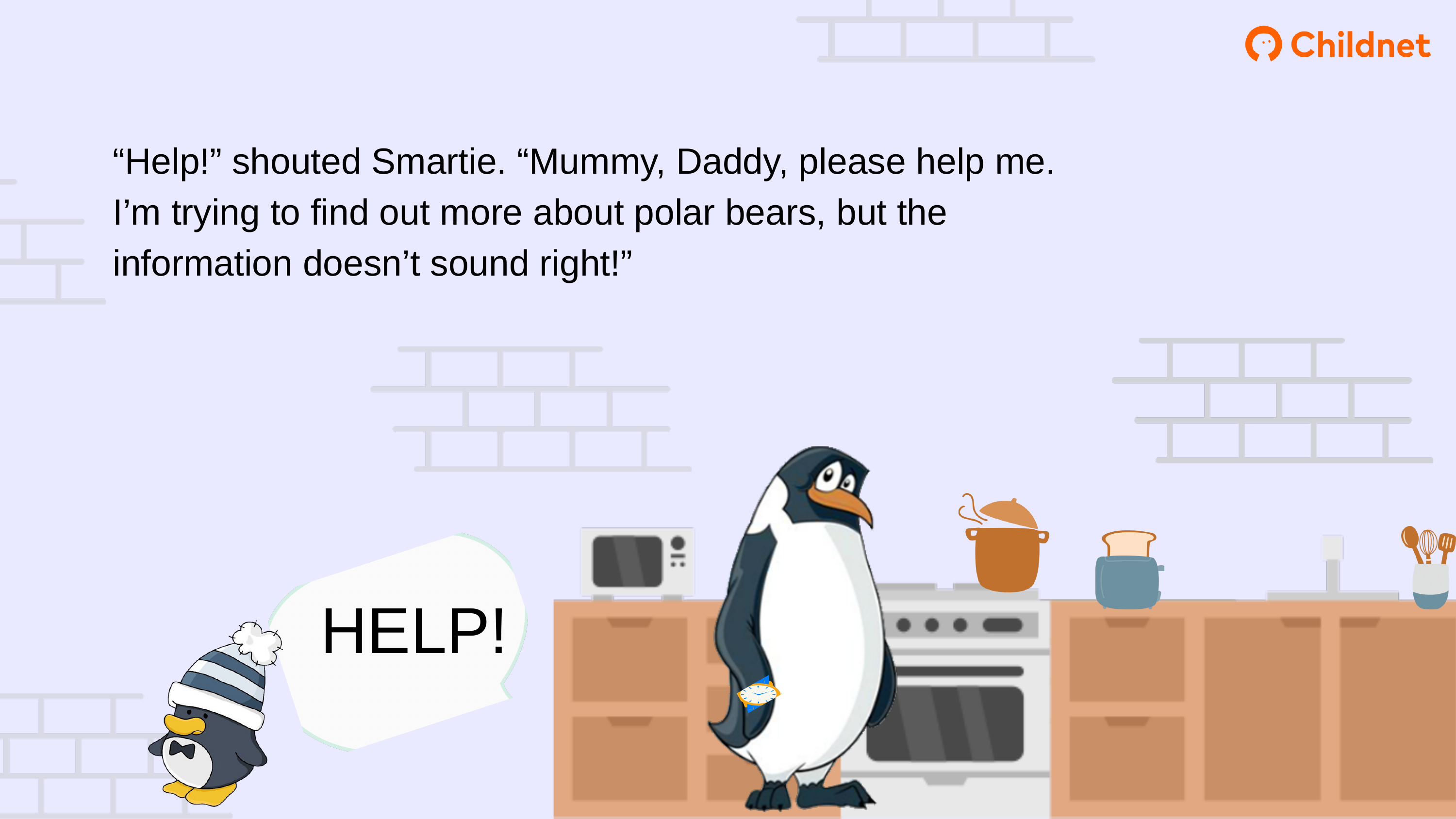

“Help!” shouted Smartie. “Mummy, Daddy, please help me. I’m trying to find out more about polar bears, but the information doesn’t sound right!”

HELP!